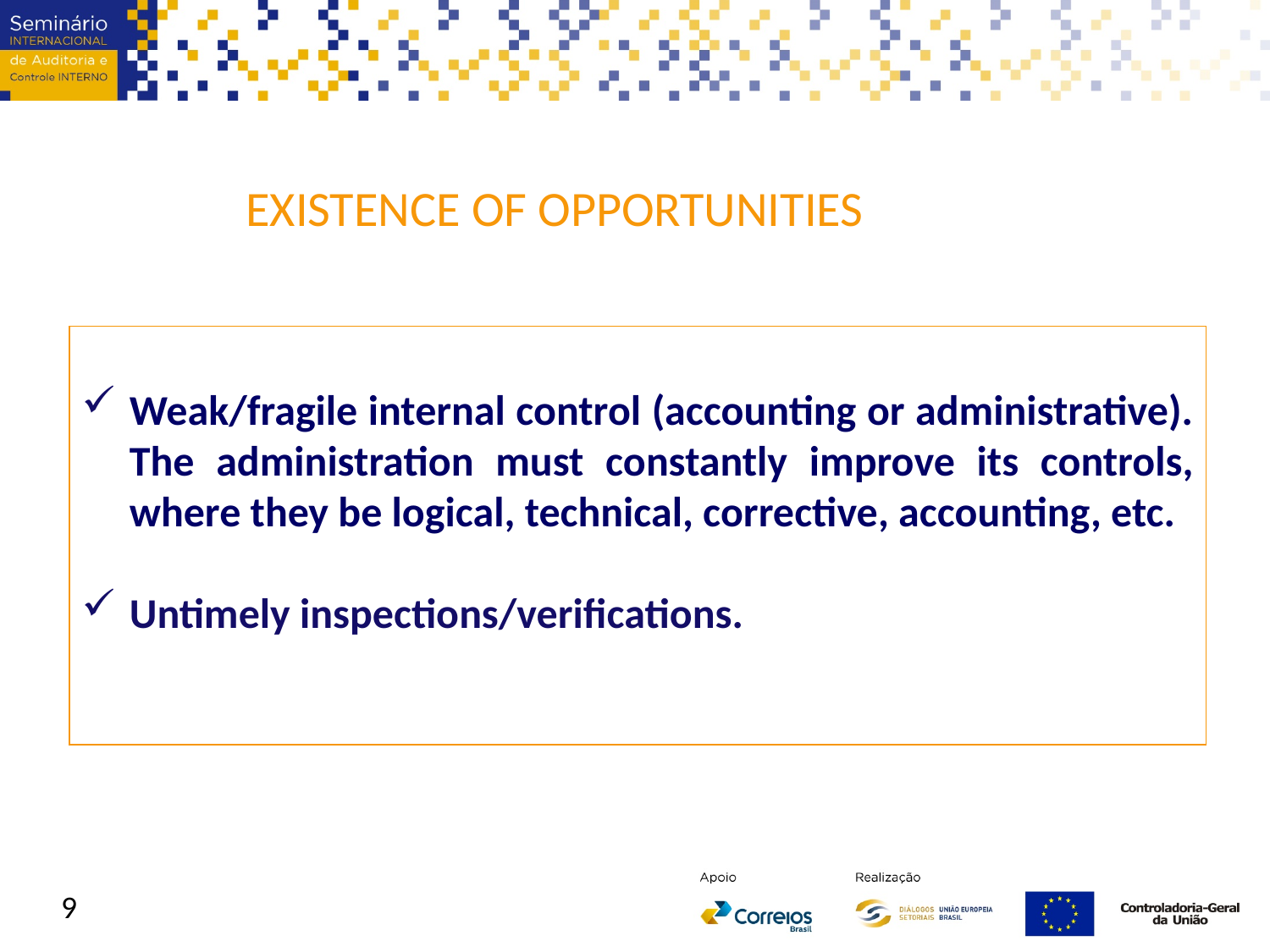

EXISTENCE OF OPPORTUNITIES

Weak/fragile internal control (accounting or administrative). The administration must constantly improve its controls, where they be logical, technical, corrective, accounting, etc.

Untimely inspections/verifications.

9